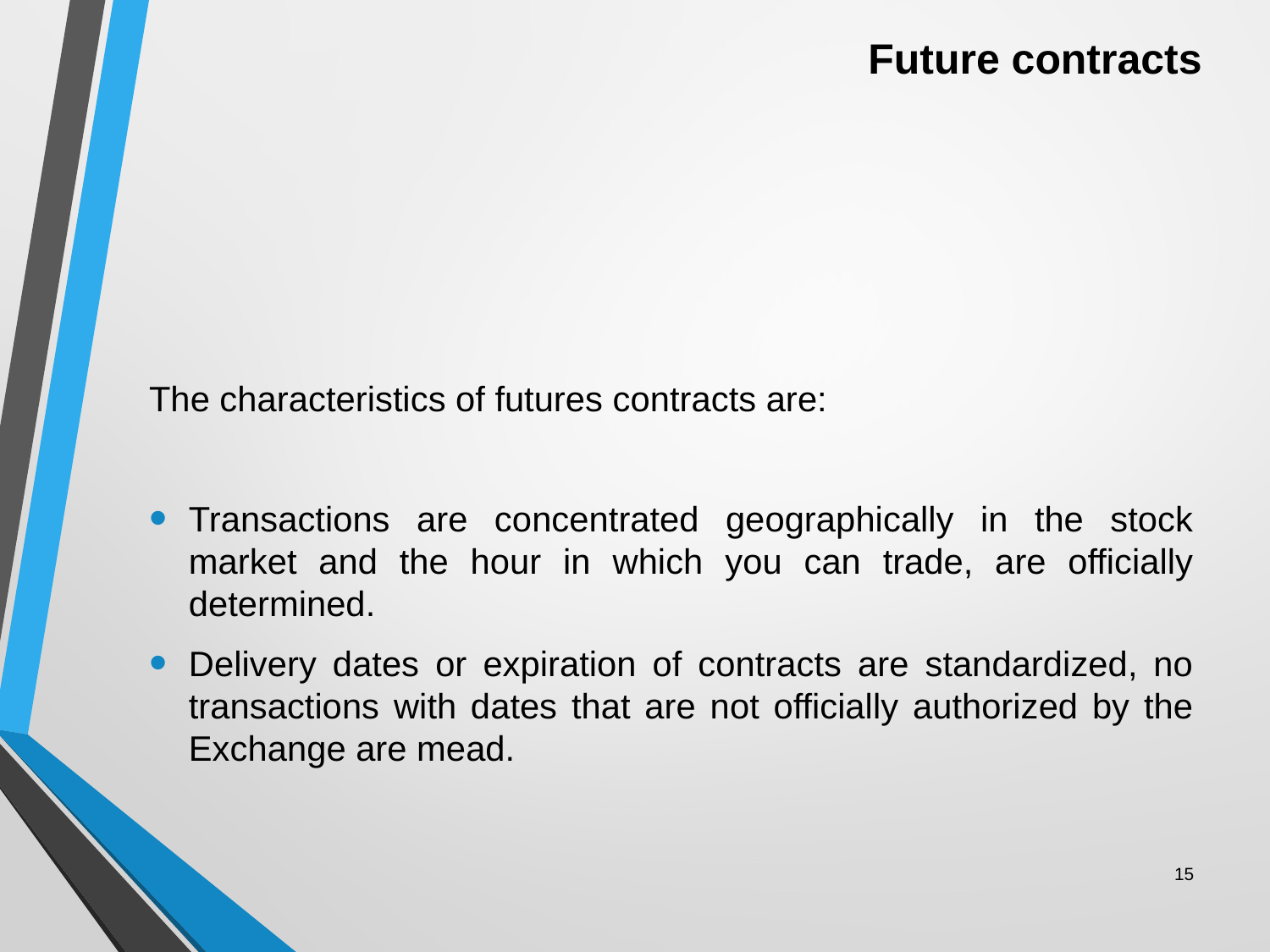

# Future contracts
The characteristics of futures contracts are:

Transactions are concentrated geographically in the stock market and the hour in which you can trade, are officially determined.
Delivery dates or expiration of contracts are standardized, no transactions with dates that are not officially authorized by the Exchange are mead.

15